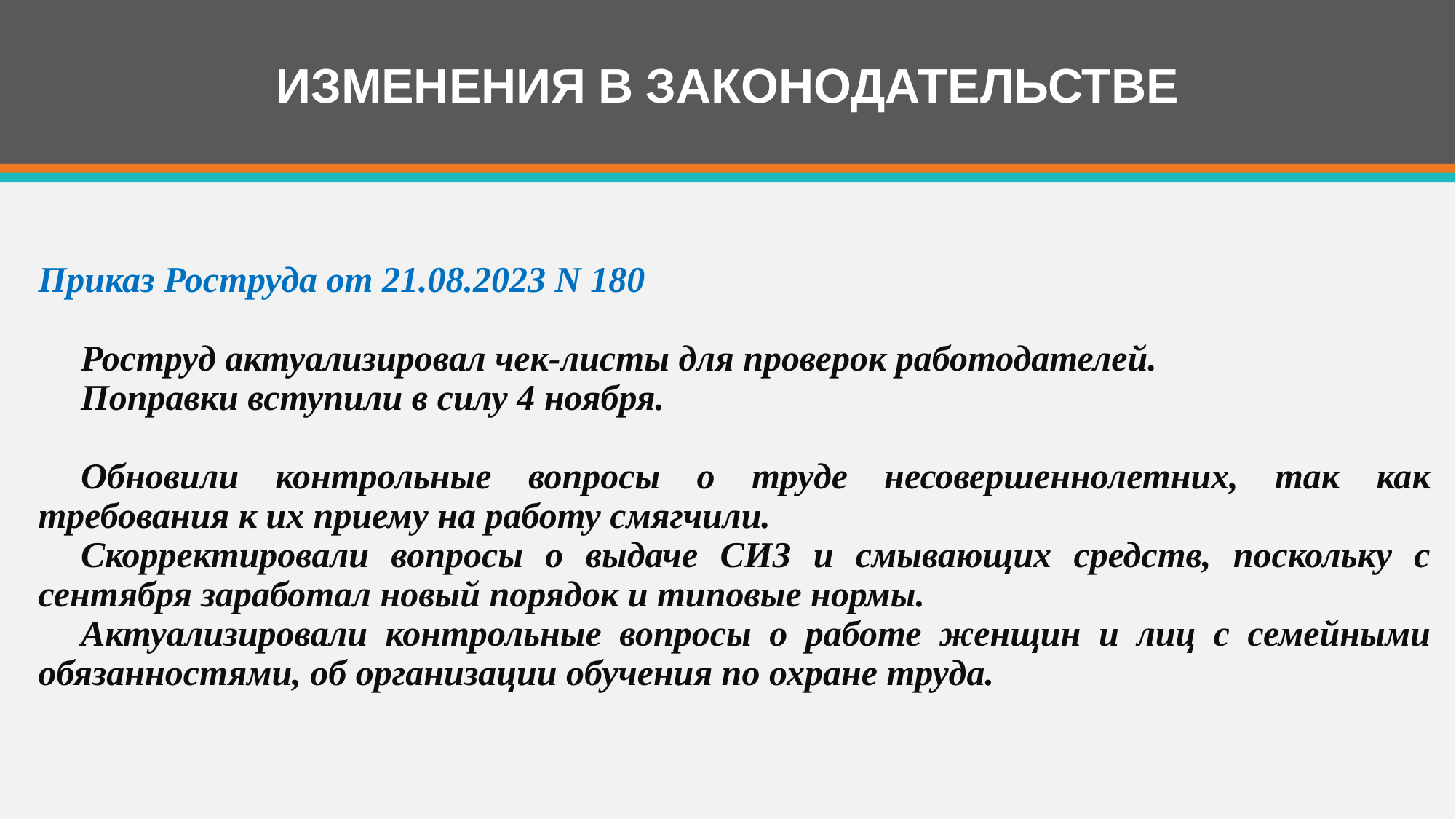

# ИЗМЕНЕНИЯ В ЗАКОНОДАТЕЛЬСТВЕ

Приказ Роструда от 21.08.2023 N 180

Роструд актуализировал чек-листы для проверок работодателей.
Поправки вступили в силу 4 ноября.

Обновили контрольные вопросы о труде несовершеннолетних, так как требования к их приему на работу смягчили.
Скорректировали вопросы о выдаче СИЗ и смывающих средств, поскольку с сентября заработал новый порядок и типовые нормы.
Актуализировали контрольные вопросы о работе женщин и лиц с семейными обязанностями, об организации обучения по охране труда.